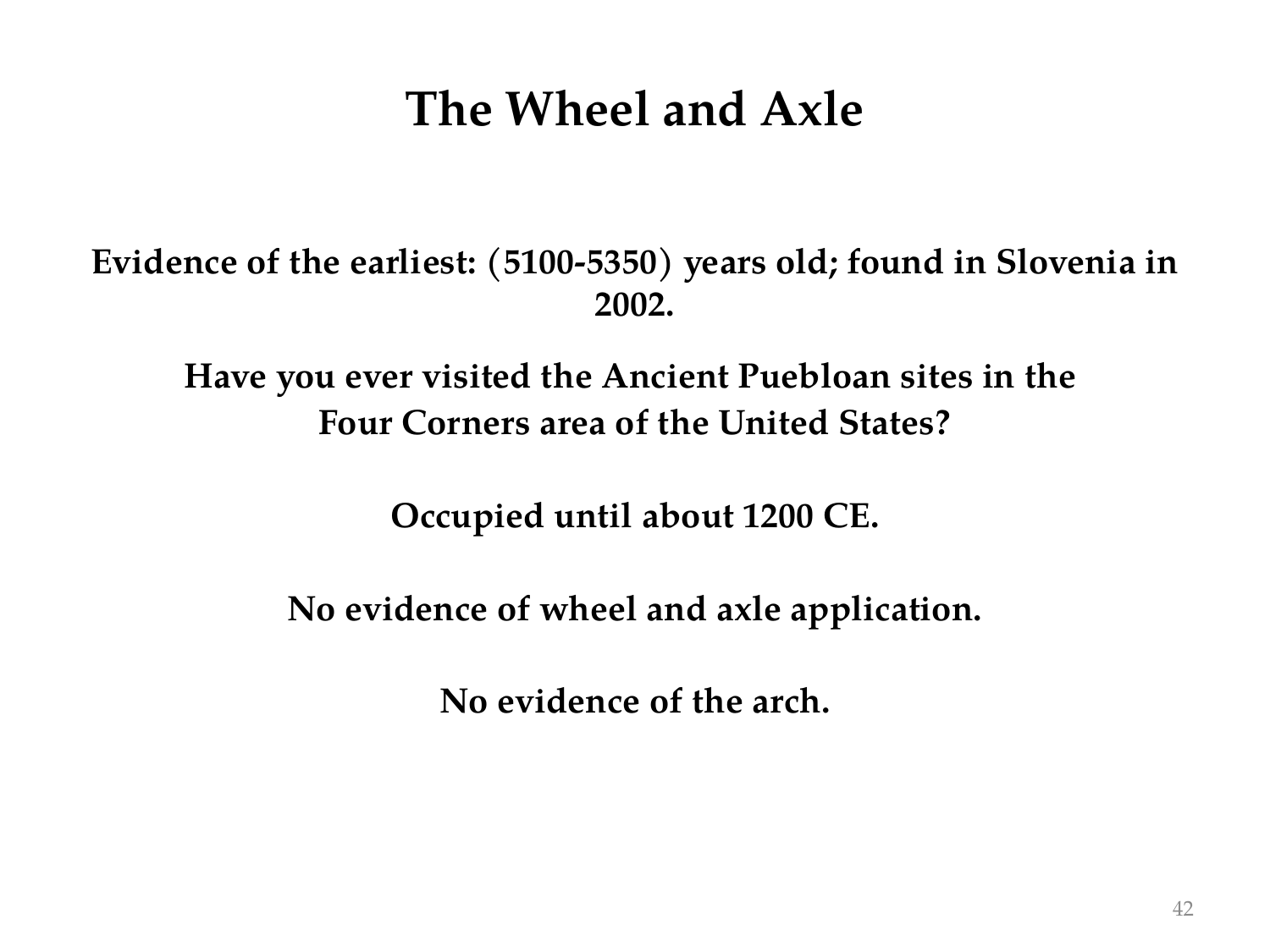

The Wheel and Axle
Evidence of the earliest: (5100-5350) years old; found in Slovenia in 2002.
Have you ever visited the Ancient Puebloan sites in the
Four Corners area of the United States?

Occupied until about 1200 CE.

No evidence of wheel and axle application.

No evidence of the arch.
42